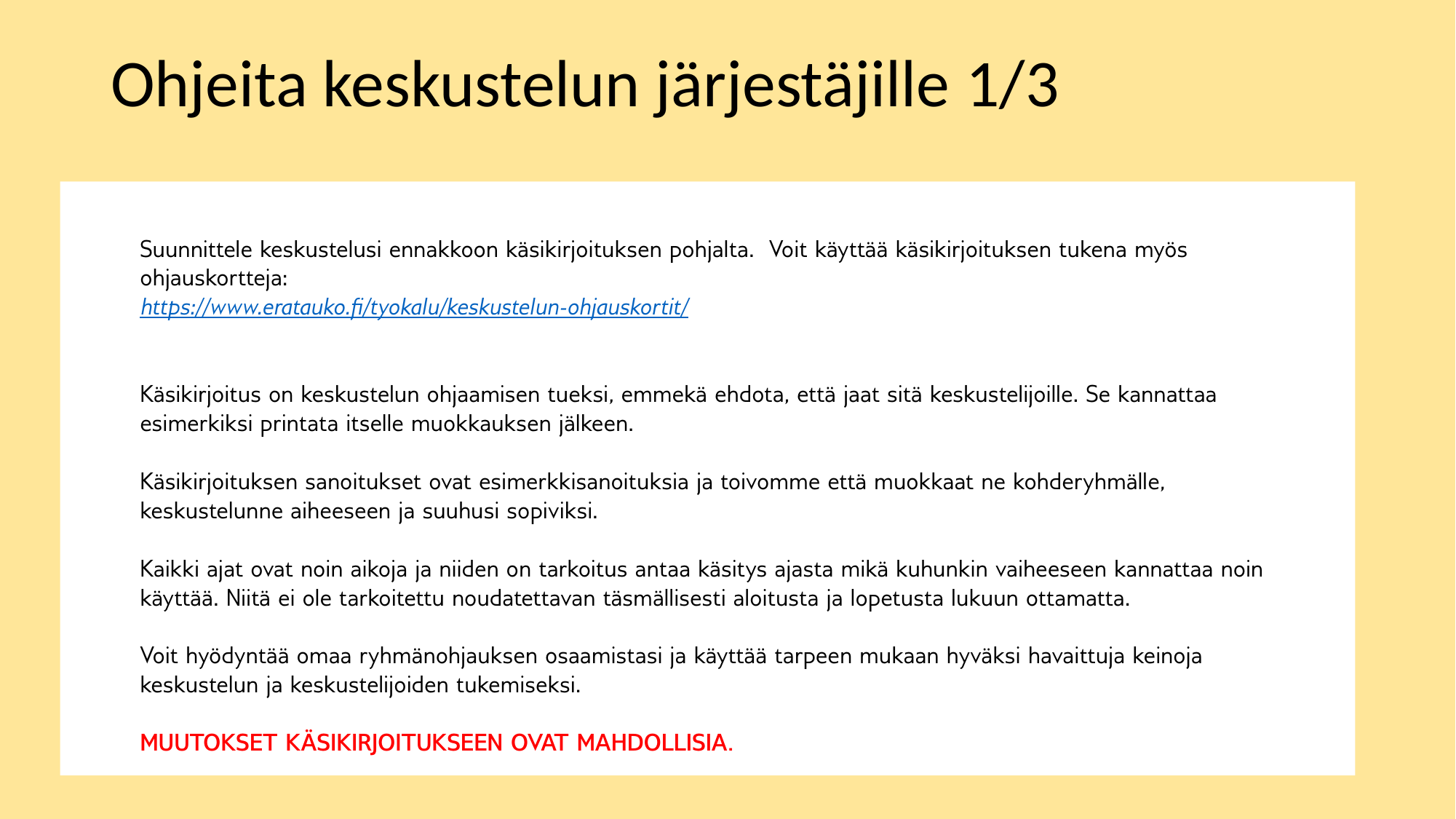

Ohjeita keskustelun järjestäjille 1/3

Suunnittele keskustelusi ennakkoon käsikirjoituksen pohjalta.  Voit käyttää käsikirjoituksen tukena myös ohjauskortteja:
https://www.eratauko.fi/tyokalu/keskustelun-ohjauskortit/

Käsikirjoitus on keskustelun ohjaamisen tueksi, emmekä ehdota, että jaat sitä keskustelijoille. Se kannattaa esimerkiksi printata itselle muokkauksen jälkeen.

Käsikirjoituksen sanoitukset ovat esimerkkisanoituksia ja toivomme että muokkaat ne kohderyhmälle, keskustelunne aiheeseen ja suuhusi sopiviksi.

Kaikki ajat ovat noin aikoja ja niiden on tarkoitus antaa käsitys ajasta mikä kuhunkin vaiheeseen kannattaa noin käyttää. Niitä ei ole tarkoitettu noudatettavan täsmällisesti aloitusta ja lopetusta lukuun ottamatta.

Voit hyödyntää omaa ryhmänohjauksen osaamistasi ja käyttää tarpeen mukaan hyväksi havaittuja keinoja keskustelun ja keskustelijoiden tukemiseksi.

MUUTOKSET KÄSIKIRJOITUKSEEN OVAT MAHDOLLISIA.